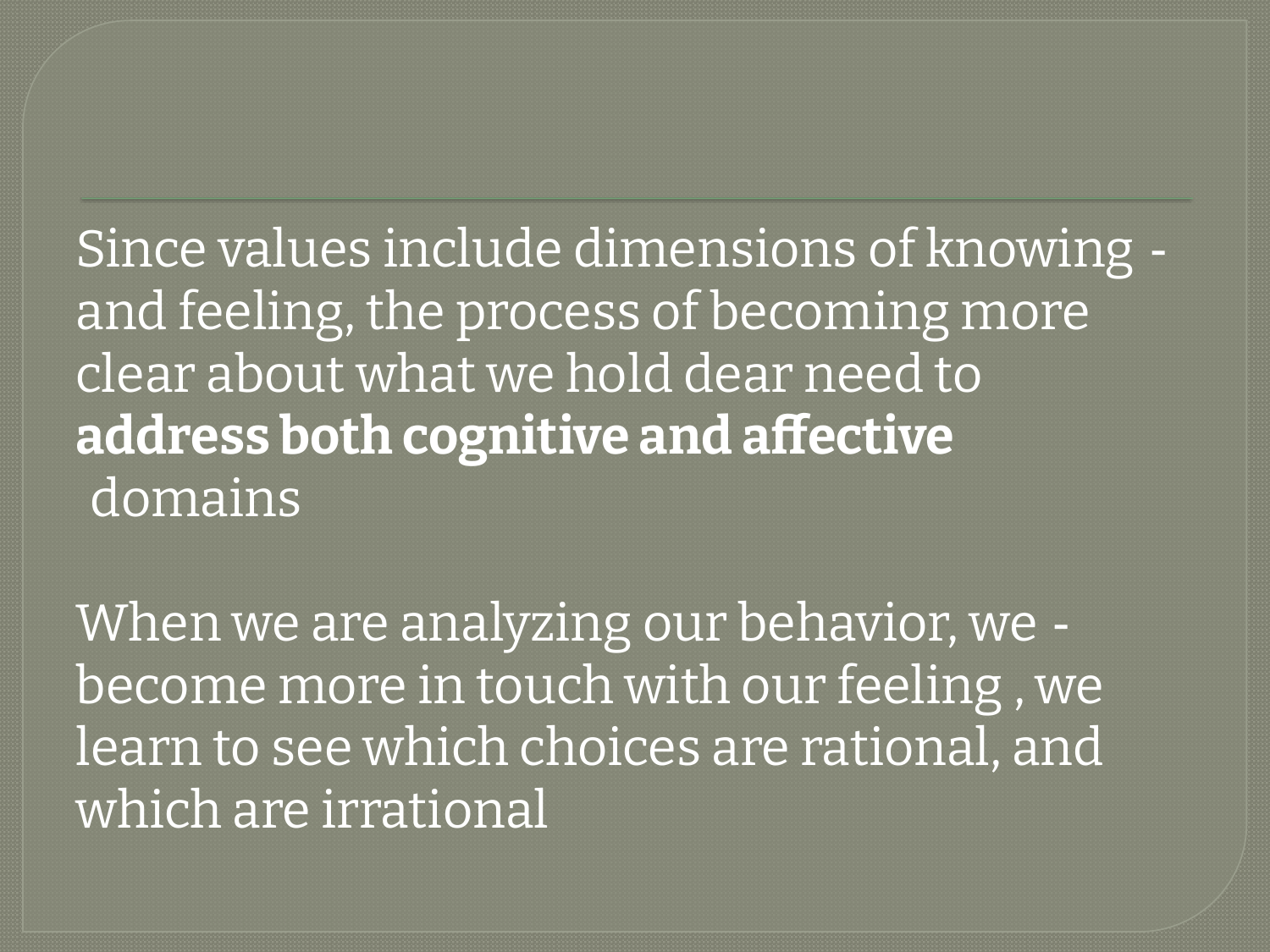

- Since values include dimensions of knowing and feeling, the process of becoming more clear about what we hold dear need to address both cognitive and affective domains

 - When we are analyzing our behavior, we become more in touch with our feeling , we learn to see which choices are rational, and which are irrational